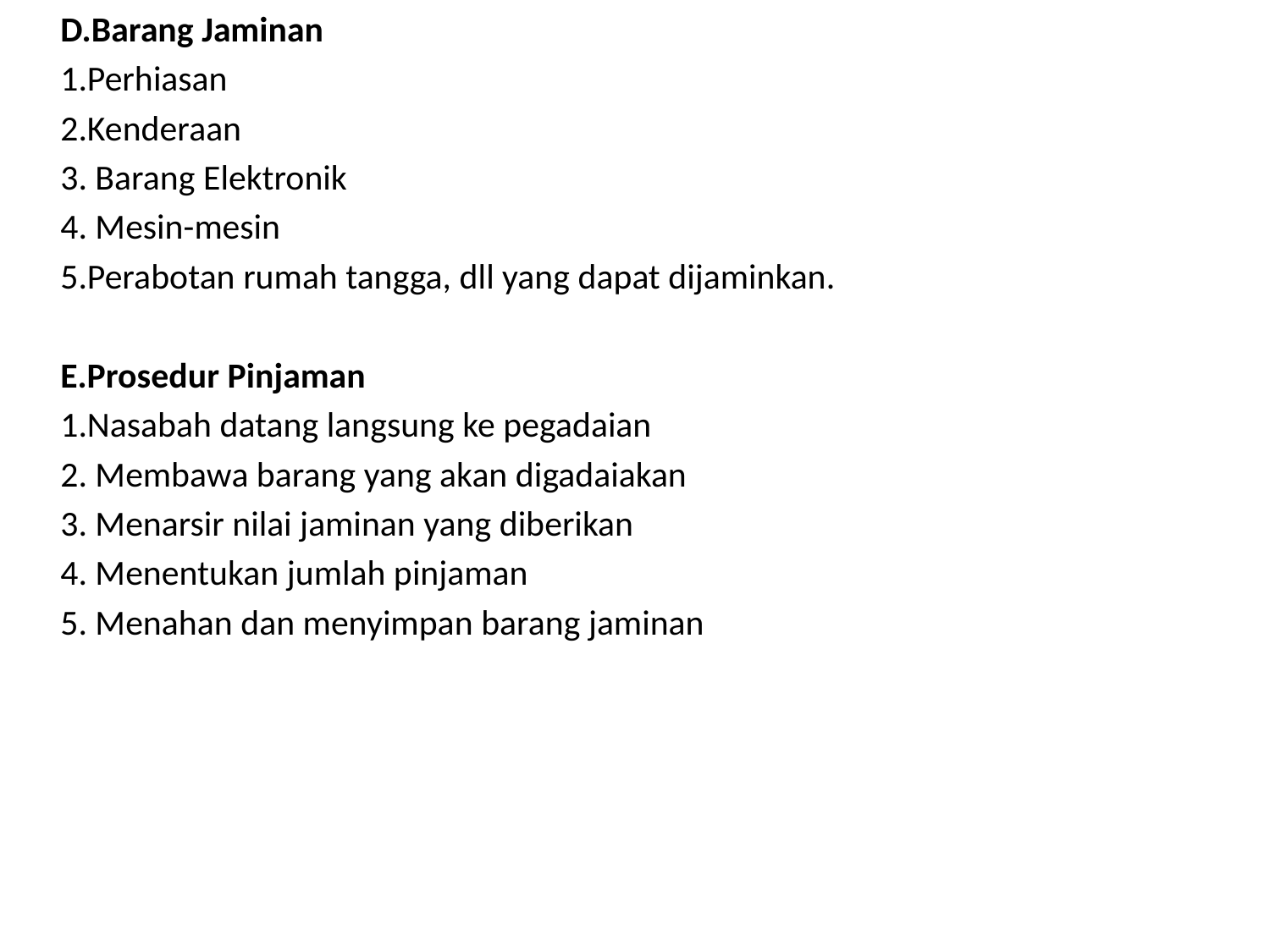

D.Barang Jaminan
	1.Perhiasan
	2.Kenderaan
	3. Barang Elektronik
	4. Mesin-mesin
	5.Perabotan rumah tangga, dll yang dapat dijaminkan.

	E.Prosedur Pinjaman
	1.Nasabah datang langsung ke pegadaian
	2. Membawa barang yang akan digadaiakan
	3. Menarsir nilai jaminan yang diberikan
	4. Menentukan jumlah pinjaman
	5. Menahan dan menyimpan barang jaminan